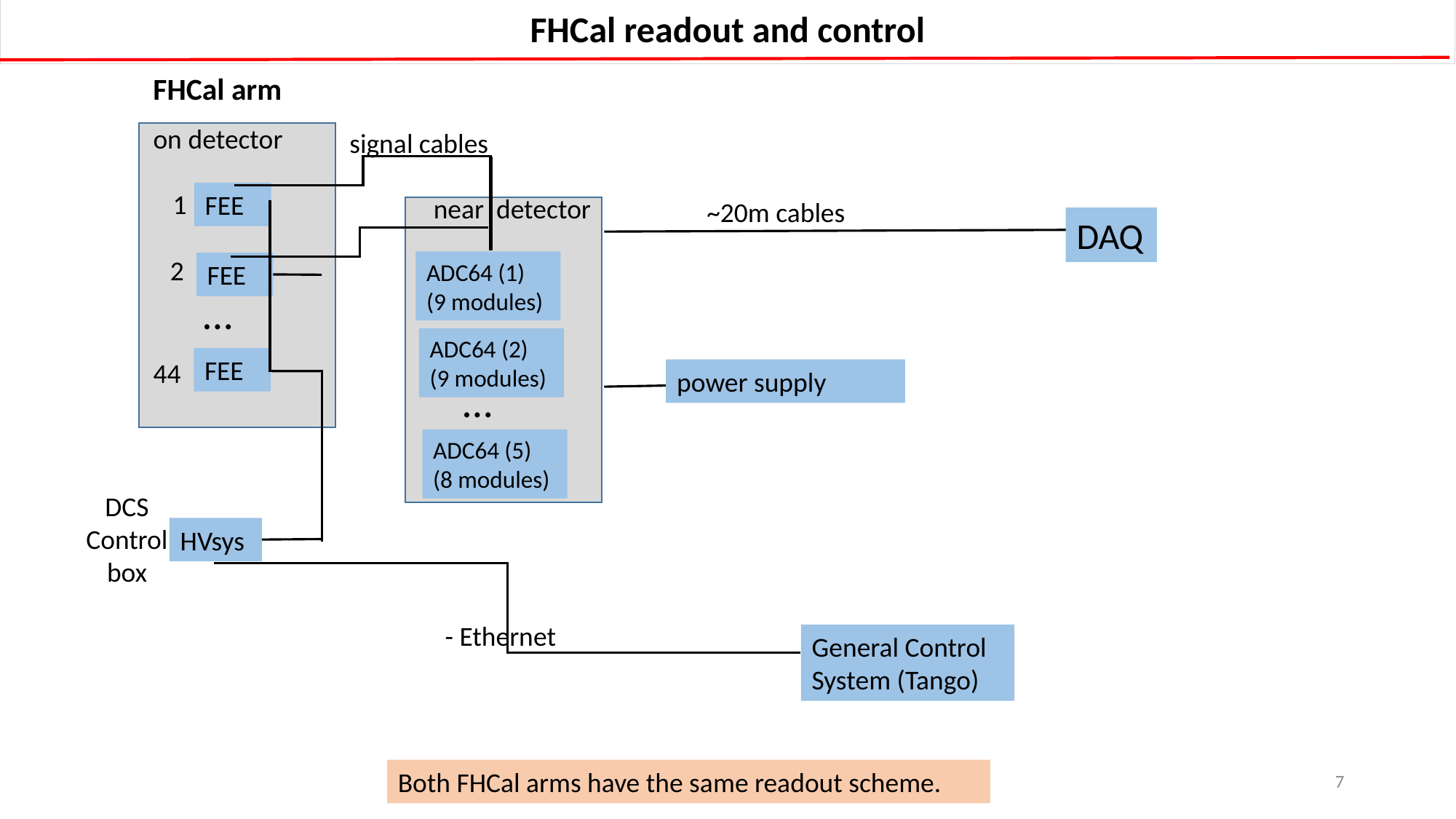

# FHCal readout and control
FHCal arm
on detector
signal cables

1
FEE
near  detector
~20m cables

DAQ
2
ADC64 (1)
(9 modules)
FEE
…
ADC64 (2)
(9 modules)
FEE
44
power supply
…
ADC64 (5)
(8 modules)
DCS Control box
HVsys
- Ethernet
General Control System (Tango)
7
Both FHCal arms have the same readout scheme.